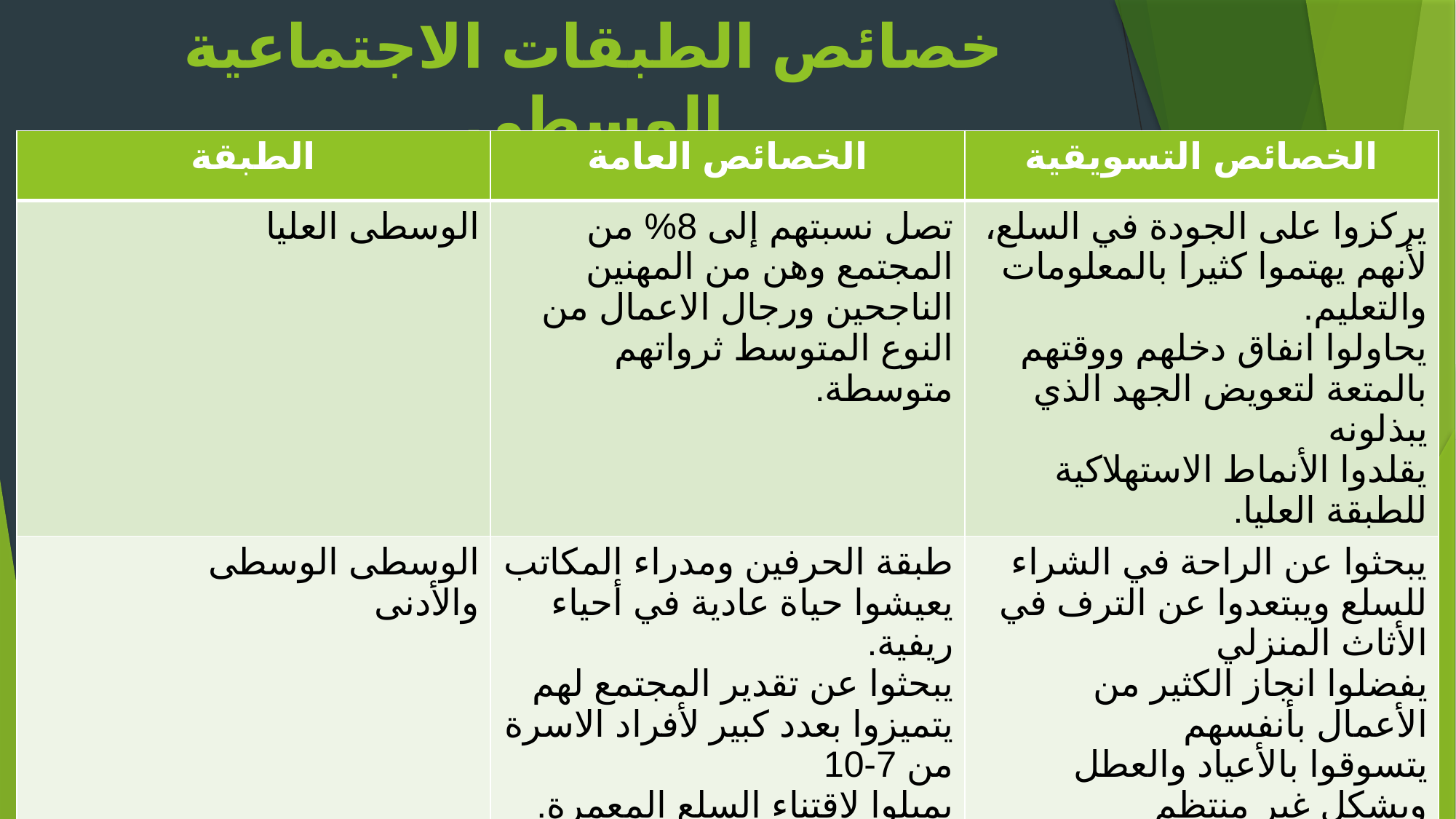

# خصائص الطبقات الاجتماعية الوسطى
| الطبقة | الخصائص العامة | الخصائص التسويقية |
| --- | --- | --- |
| الوسطى العليا | تصل نسبتهم إلى 8% من المجتمع وهن من المهنين الناجحين ورجال الاعمال من النوع المتوسط ثرواتهم متوسطة. | يركزوا على الجودة في السلع، لأنهم يهتموا كثيرا بالمعلومات والتعليم. يحاولوا انفاق دخلهم ووقتهم بالمتعة لتعويض الجهد الذي يبذلونه يقلدوا الأنماط الاستهلاكية للطبقة العليا. |
| الوسطى الوسطى والأدنى | طبقة الحرفين ومدراء المكاتب يعيشوا حياة عادية في أحياء ريفية. يبحثوا عن تقدير المجتمع لهم يتميزوا بعدد كبير لأفراد الاسرة من 7-10 يميلوا لاقتناء السلع المعمرة. | يبحثوا عن الراحة في الشراء للسلع ويبتعدوا عن الترف في الأثاث المنزلي يفضلوا انجاز الكثير من الأعمال بأنفسهم يتسوقوا بالأعياد والعطل وبشكل غير منتظم مثل التلفاز |